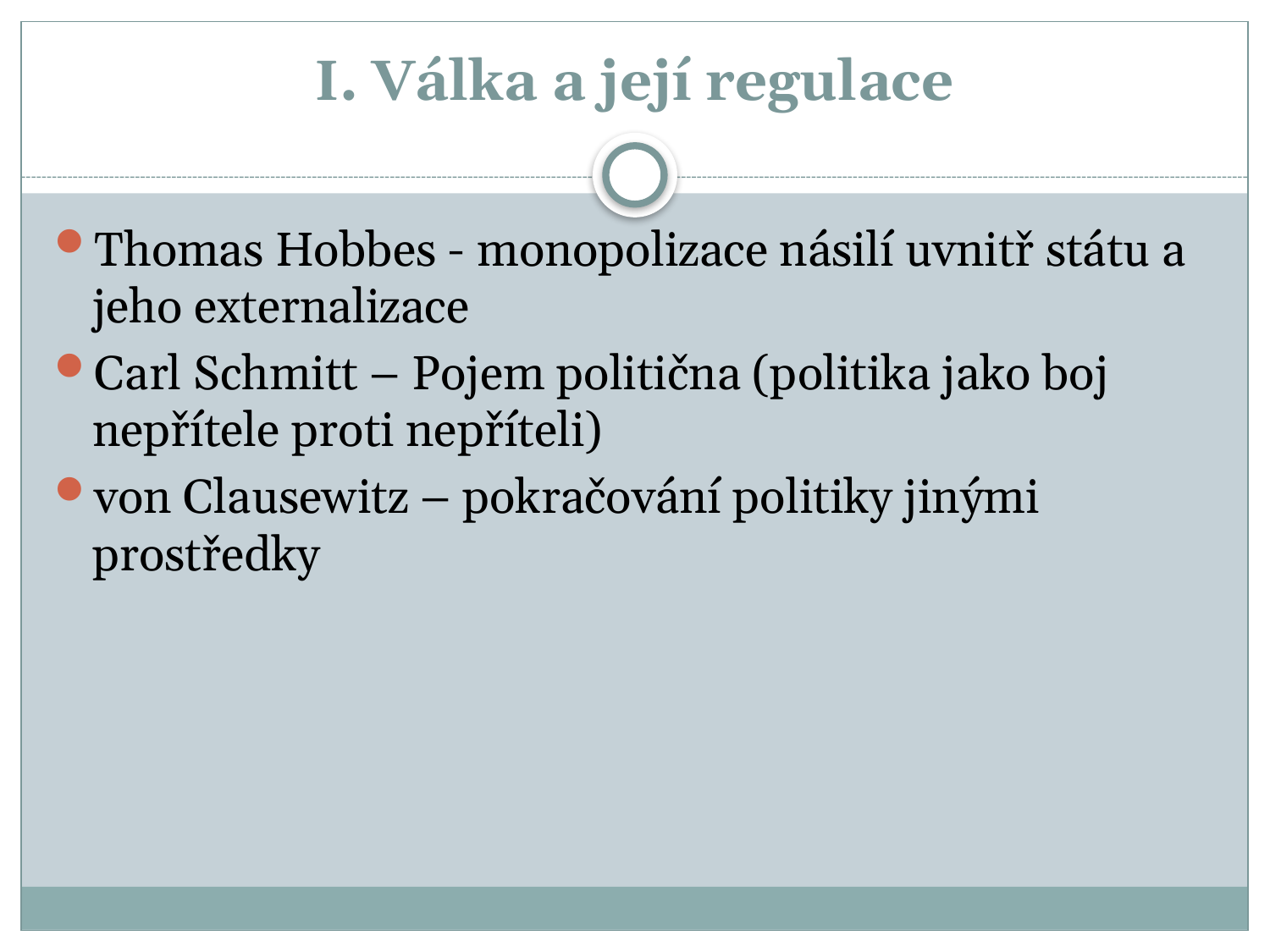

# I. Válka a její regulace
Thomas Hobbes - monopolizace násilí uvnitř státu a jeho externalizace
Carl Schmitt – Pojem politična (politika jako boj nepřítele proti nepříteli)
von Clausewitz – pokračování politiky jinými prostředky